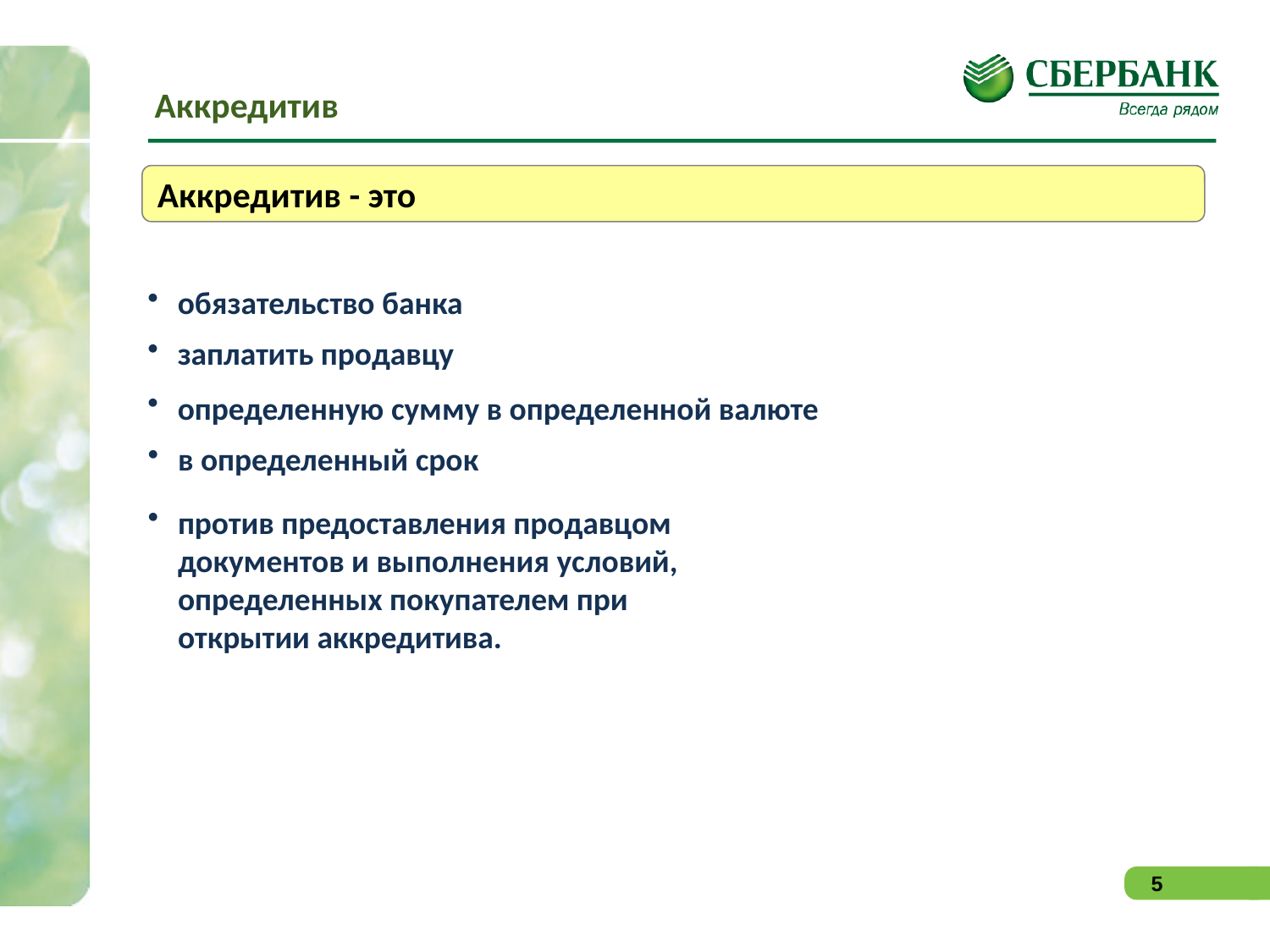

Аккредитив
Аккредитив - это
обязательство банка
заплатить продавцу
определенную сумму в определенной валюте
в определенный срок
против предоставления продавцом документов и выполнения условий, определенных покупателем при открытии аккредитива.